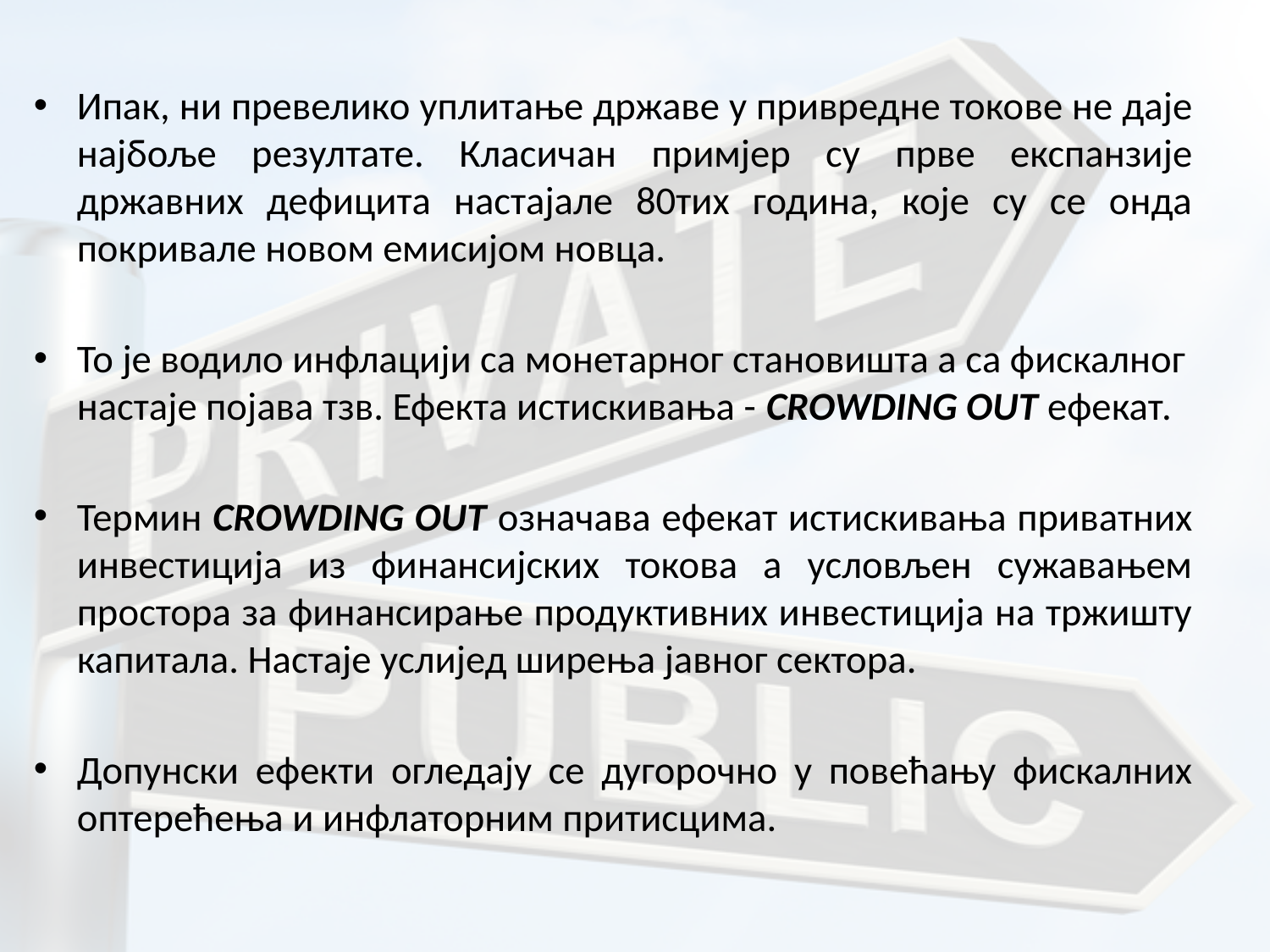

Ипак, ни превелико уплитање државе у привредне токове не даје најбоље резултате. Класичан примјер су прве експанзије државних дефицита настајале 80тих година, које су се онда покривале новом емисијом новца.

То је водило инфлацији са монетарног становишта а са фискалног настаје појава тзв. Ефекта истискивања - CROWDING OUT ефекат.

Термин CROWDING OUT означава ефекат истискивања приватних инвестиција из финансијских токова а условљен сужавањем простора за финансирање продуктивних инвестиција на тржишту капитала. Настаје услијед ширења јавног сектора.

Допунски ефекти огледају се дугорочно у повећању фискалних оптерећења и инфлаторним притисцима.